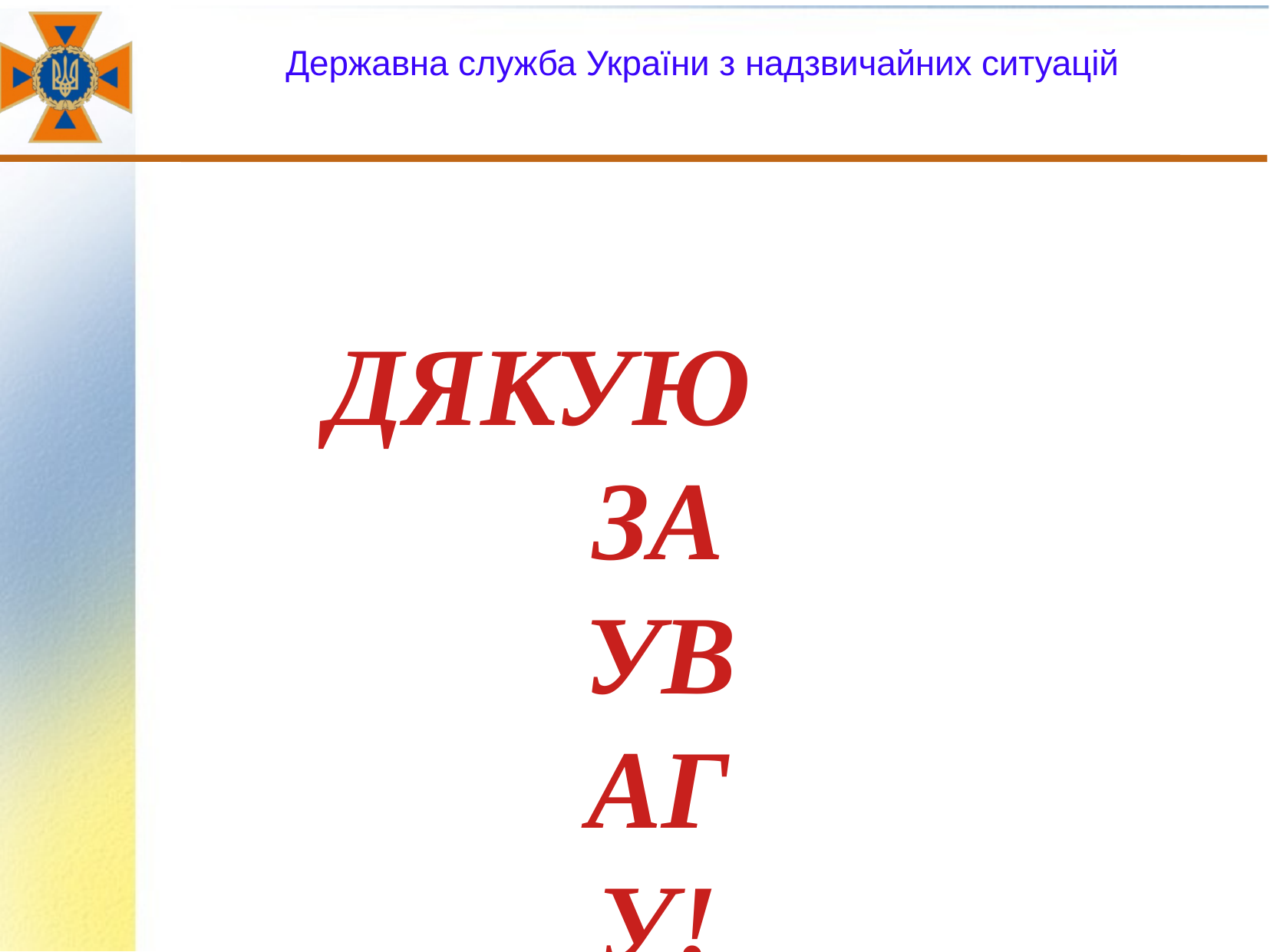

Державна служба України з надзвичайних ситуацій
ДЯКУЮ
ЗА УВАГУ!